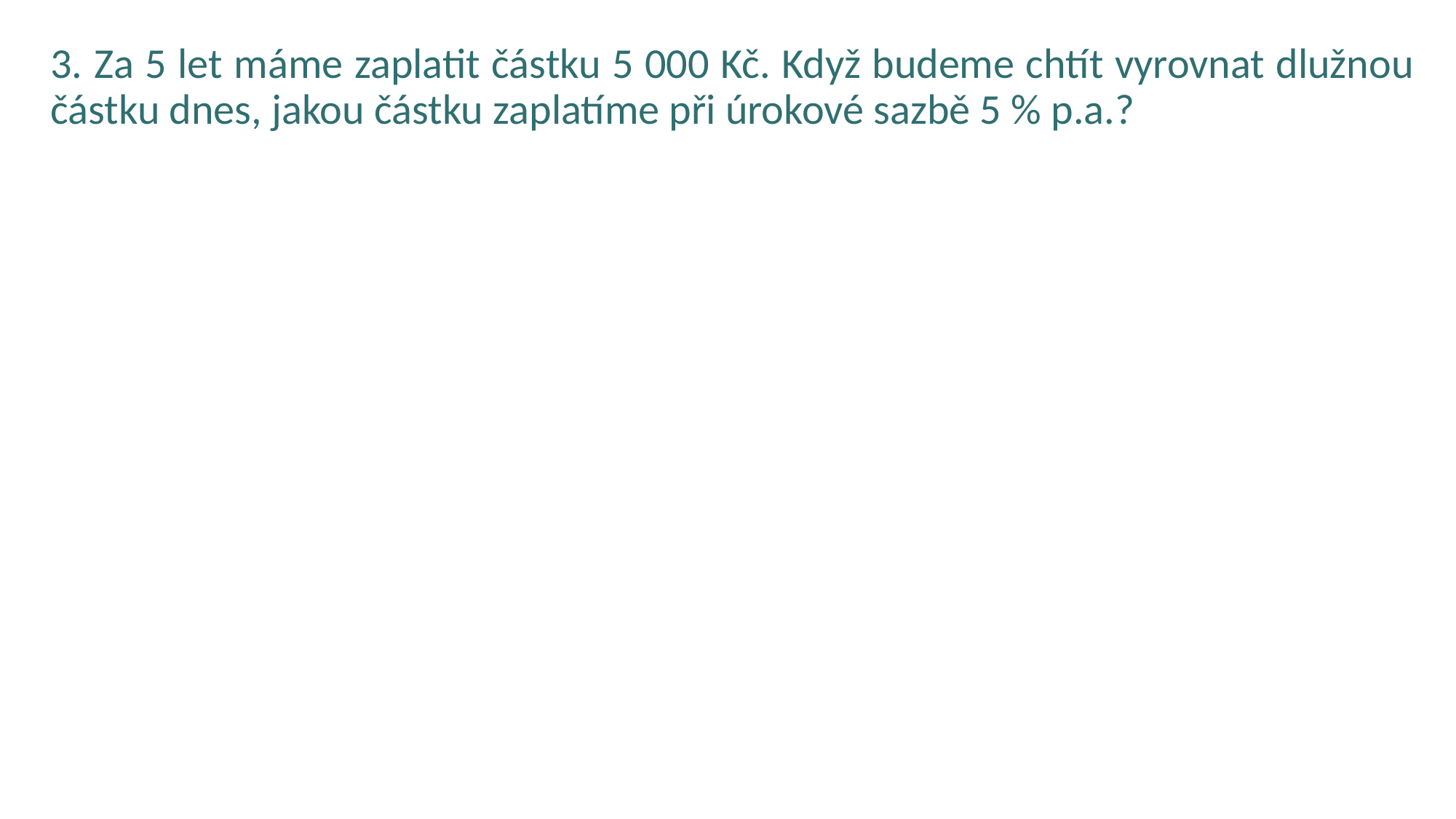

3. Za 5 let máme zaplatit částku 5 000 Kč. Když budeme chtít vyrovnat dlužnou částku dnes, jakou částku zaplatíme při úrokové sazbě 5 % p.a.?